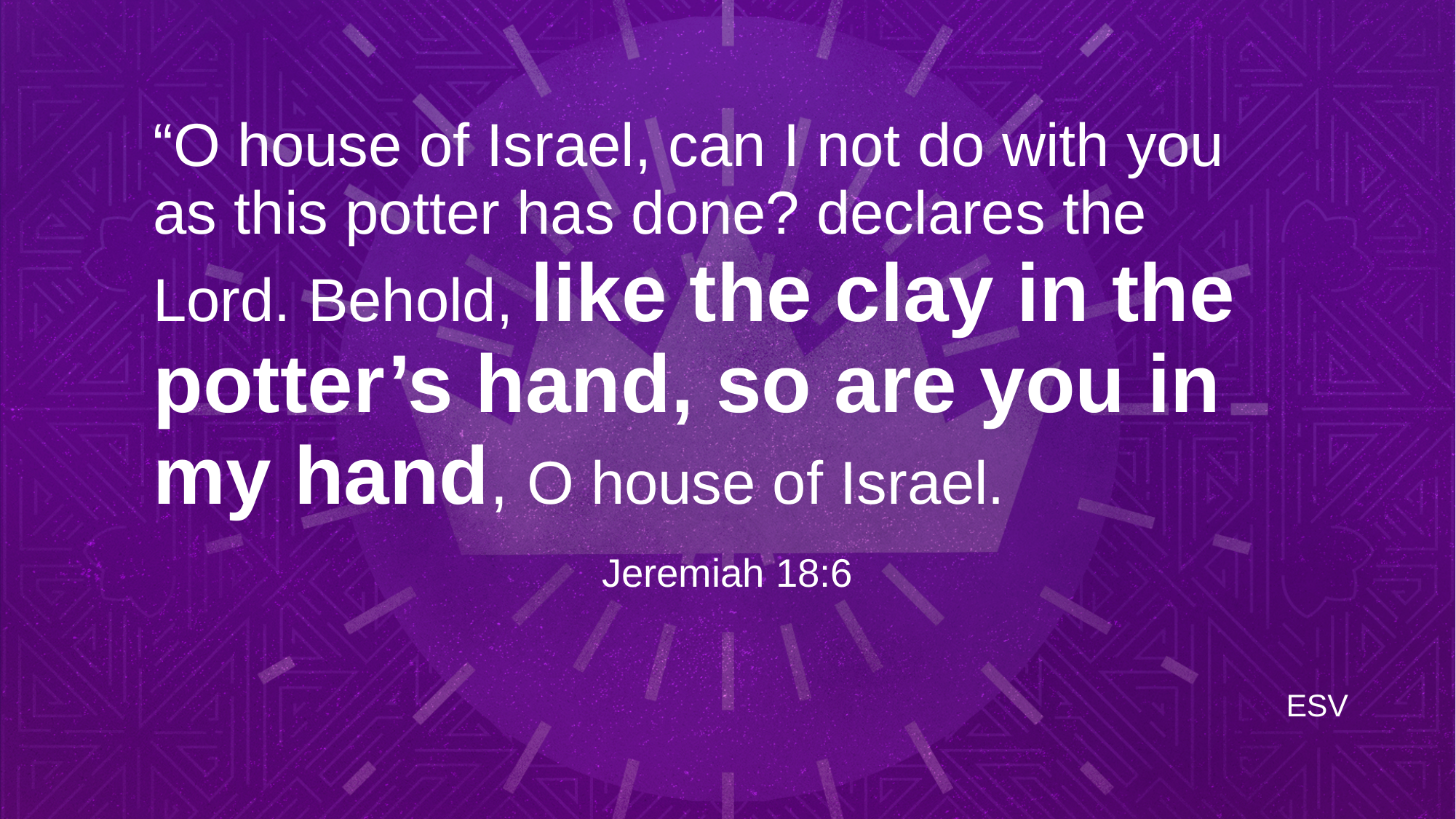

# “O house of Israel, can I not do with you as this potter has done? declares the Lord. Behold, like the clay in the potter’s hand, so are you in my hand, O house of Israel.
Jeremiah 18:6
ESV